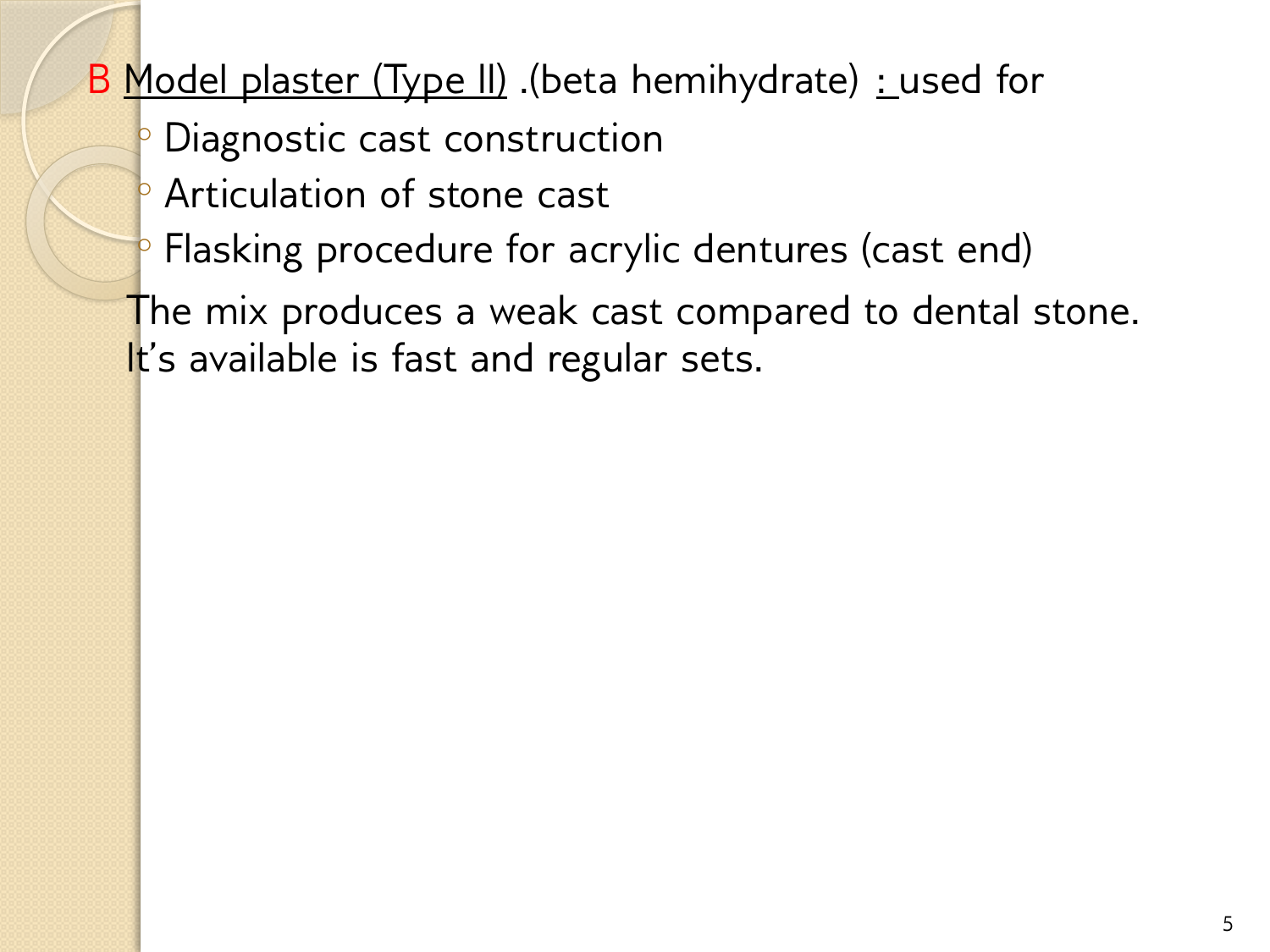

# B Model plaster (Type II) .(beta hemihydrate) : used for
Diagnostic cast construction
Articulation of stone cast
Flasking procedure for acrylic dentures (cast end)
	The mix produces a weak cast compared to dental stone. It’s available is fast and regular sets.

5